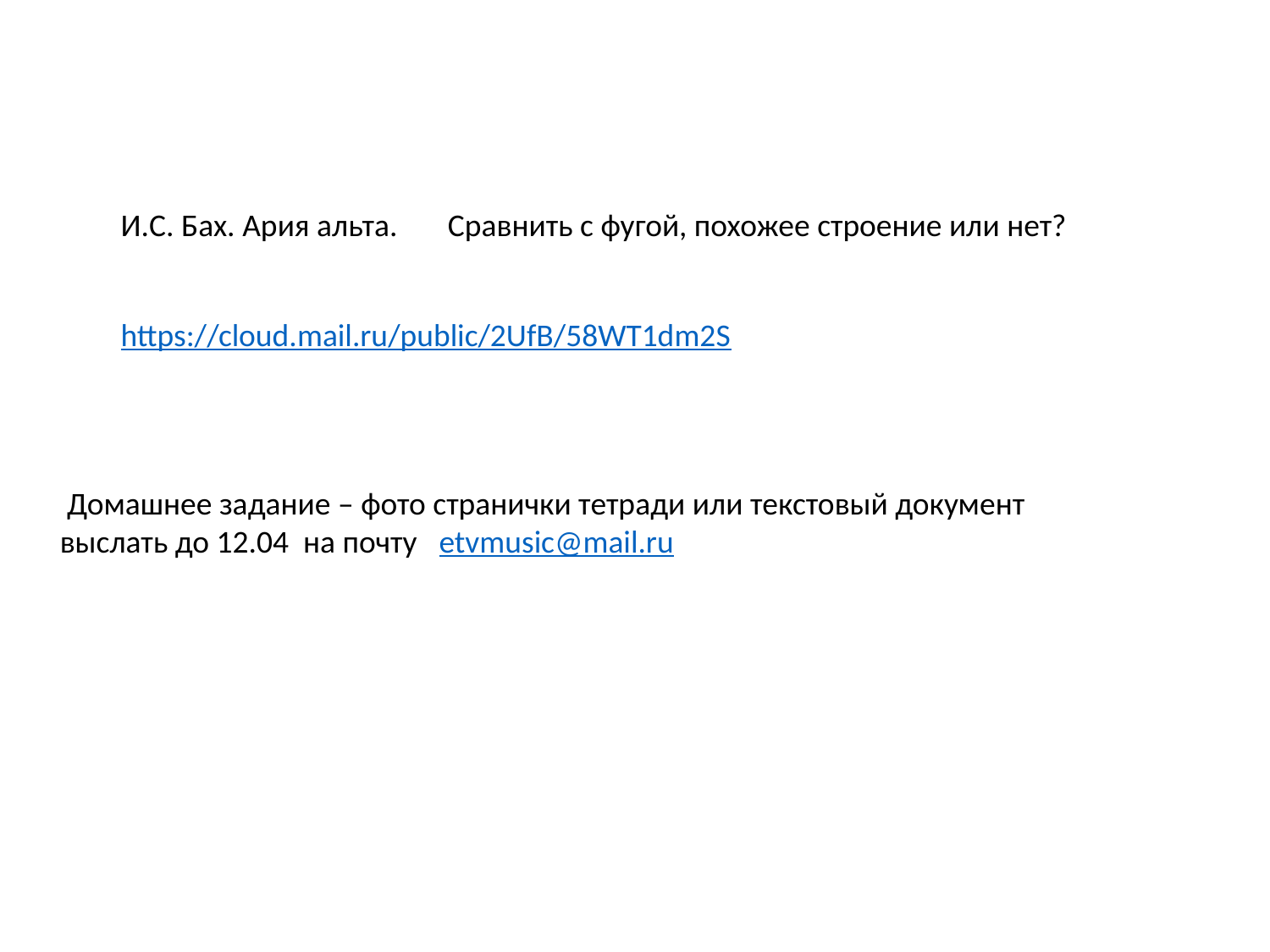

И.С. Бах. Ария альта.       Сравнить с фугой, похожее строение или нет?
https://cloud.mail.ru/public/2UfB/58WT1dm2S

 Домашнее задание – фото странички тетради или текстовый документ
выслать до 12.04  на почту   etvmusic@mail.ru